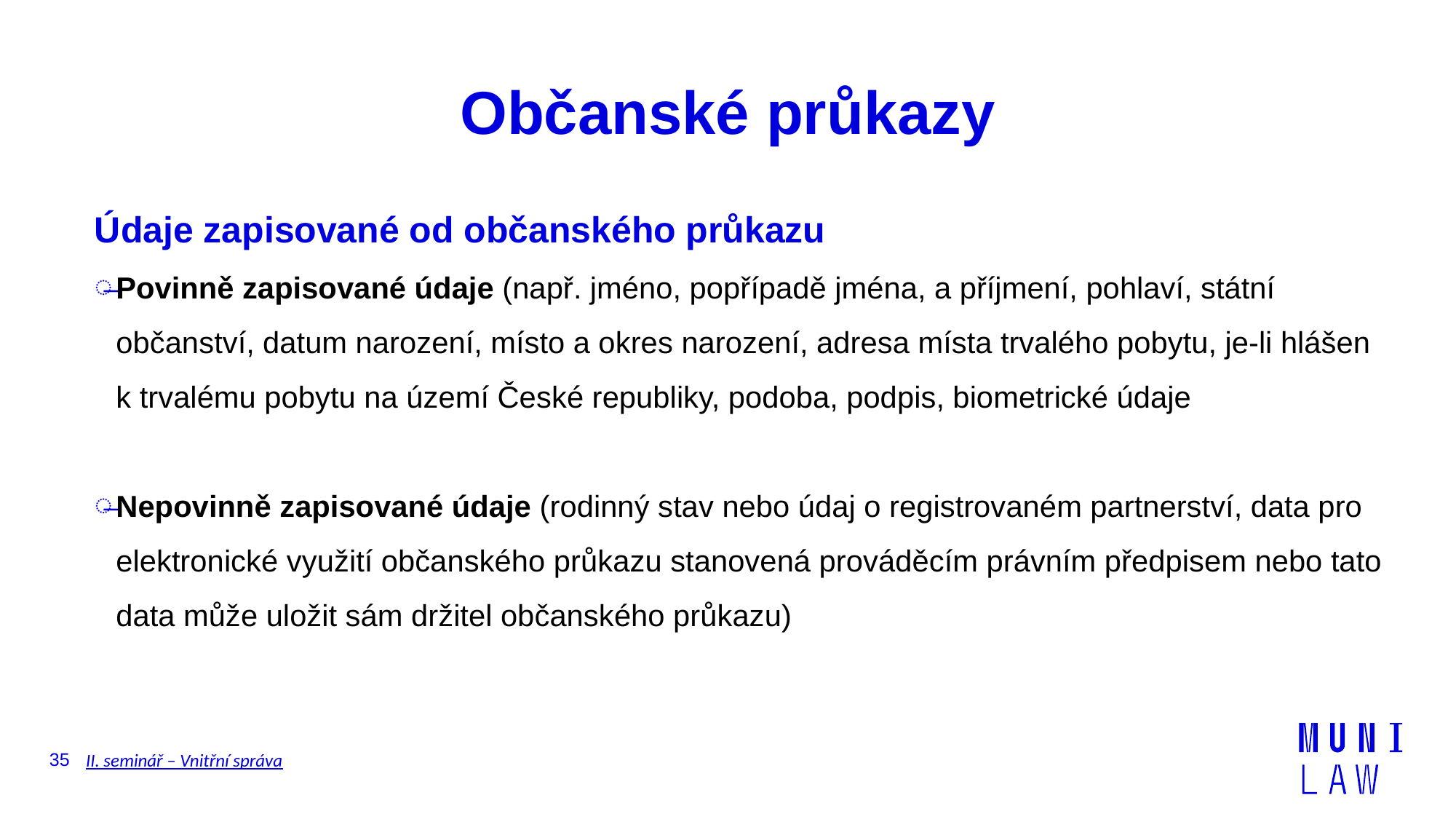

# Občanské průkazy
Údaje zapisované od občanského průkazu
Povinně zapisované údaje (např. jméno, popřípadě jména, a příjmení, pohlaví, státní občanství, datum narození, místo a okres narození, adresa místa trvalého pobytu, je-li hlášen k trvalému pobytu na území České republiky, podoba, podpis, biometrické údaje

Nepovinně zapisované údaje (rodinný stav nebo údaj o registrovaném partnerství, data pro elektronické využití občanského průkazu stanovená prováděcím právním předpisem nebo tato data může uložit sám držitel občanského průkazu)

35
II. seminář – Vnitřní správa